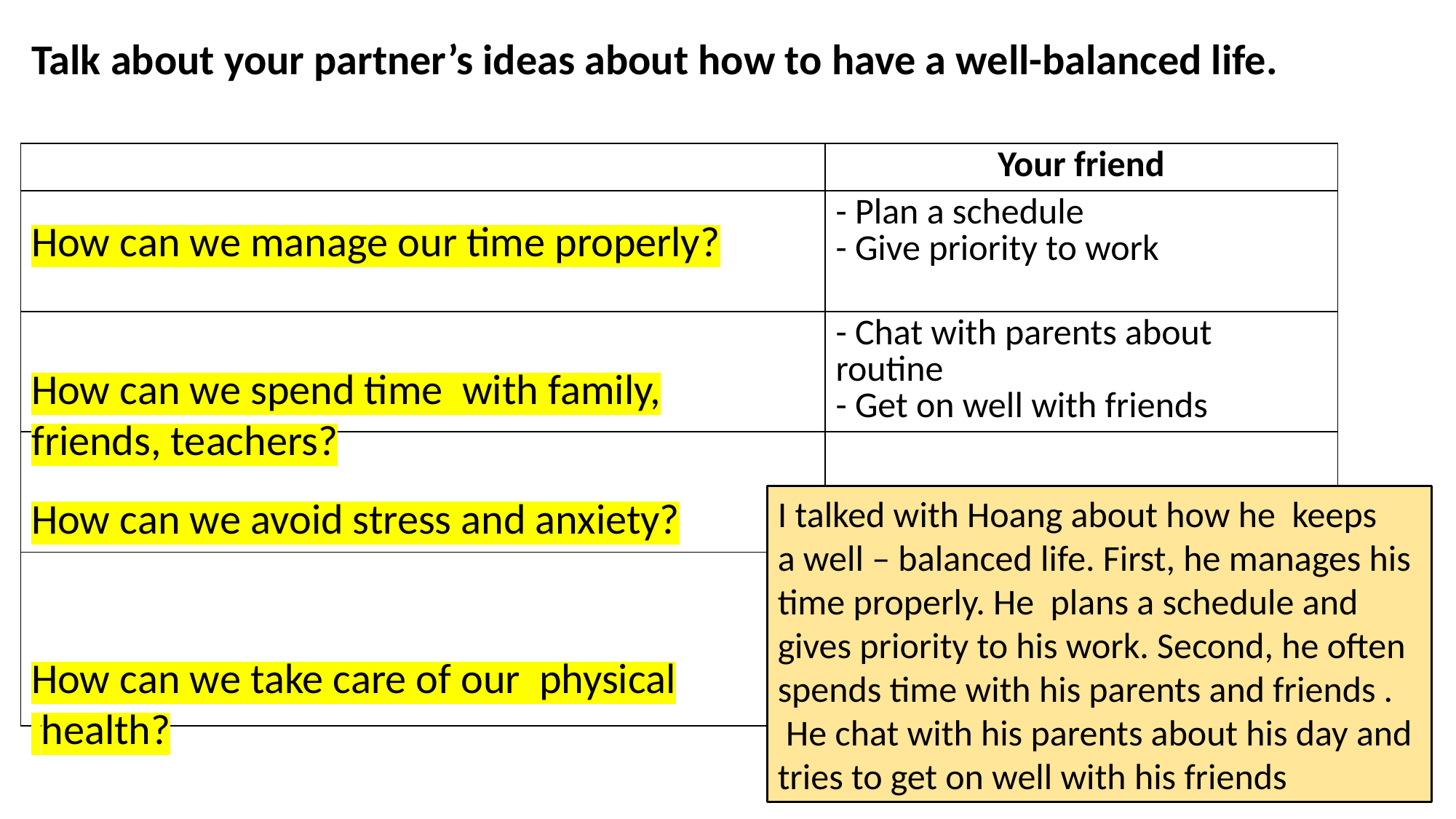

Talk about your partner’s ideas about how to have a well-balanced life.
|  | Your friend |
| --- | --- |
|  | - Plan a schedule - Give priority to work |
|  | - Chat with parents about routine - Get on well with friends |
|  |  |
|  |  |
How can we manage our time properly?
How can we spend time  with family, friends, teachers?
I talked with Hoang about how he  keeps
a well – balanced life. First, he manages his
time properly. He  plans a schedule and
gives priority to his work. Second, he often
spends time with his parents and friends .
 He chat with his parents about his day and
tries to get on well with his friends
How can we avoid stress and anxiety?

How can we take care of our  physical
 health?